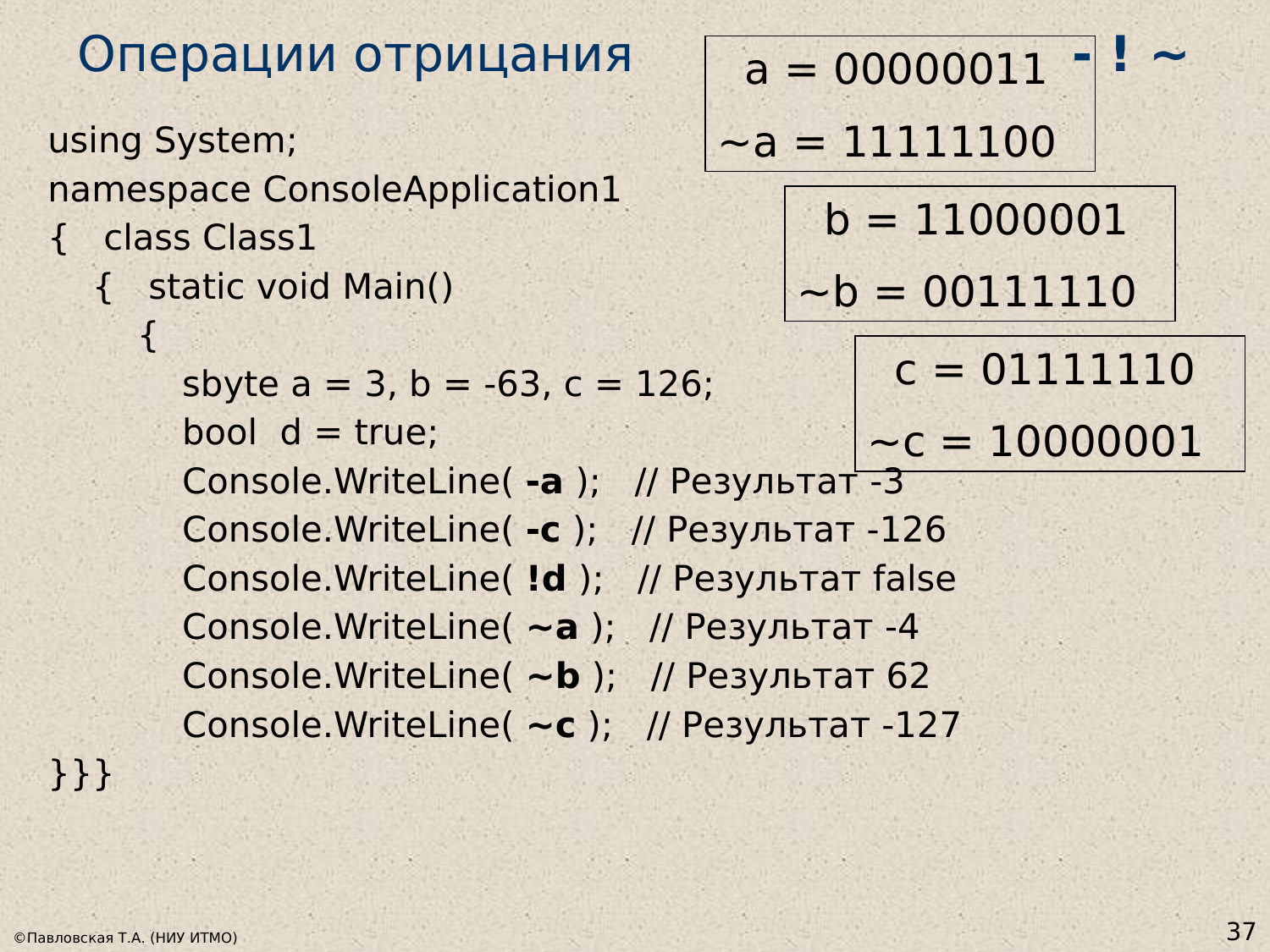

# Операции отрицания                            - ! ~
  a = 00000011
~a = 11111100
using System;
namespace ConsoleApplication1
{   class Class1
    {   static void Main()
        {
            sbyte a = 3, b = -63, c = 126;
            bool  d = true;
            Console.WriteLine( -a );   // Результат -3
            Console.WriteLine( -c );   // Результат -126
            Console.WriteLine( !d );   // Результат false
            Console.WriteLine( ~a );   // Результат -4
            Console.WriteLine( ~b );   // Результат 62
            Console.WriteLine( ~c );   // Результат -127
}}}
  b = 11000001
~b = 00111110
  c = 01111110
~c = 10000001
37
©Павловская Т.А. (НИУ ИТМО)